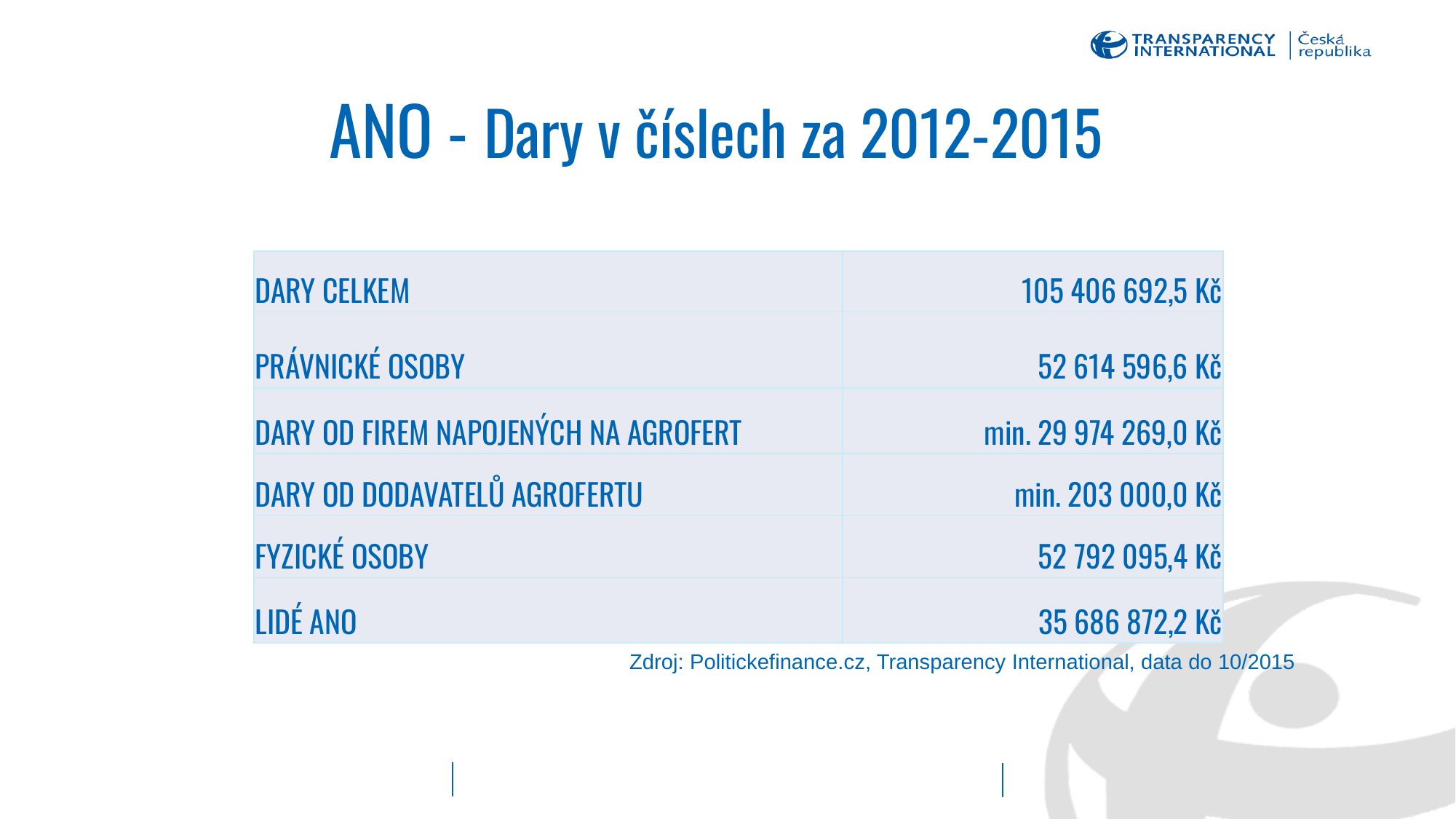

ANO - Dary v číslech za 2012-2015
| DARY CELKEM | 105 406 692,5 Kč |
| --- | --- |
| PRÁVNICKÉ OSOBY | 52 614 596,6 Kč |
| DARY OD FIREM NAPOJENÝCH NA AGROFERT | min. 29 974 269,0 Kč |
| DARY OD DODAVATELŮ AGROFERTU | min. 203 000,0 Kč |
| FYZICKÉ OSOBY | 52 792 095,4 Kč |
| LIDÉ ANO | 35 686 872,2 Kč |
Zdroj: Politickefinance.cz, Transparency International, data do 10/2015